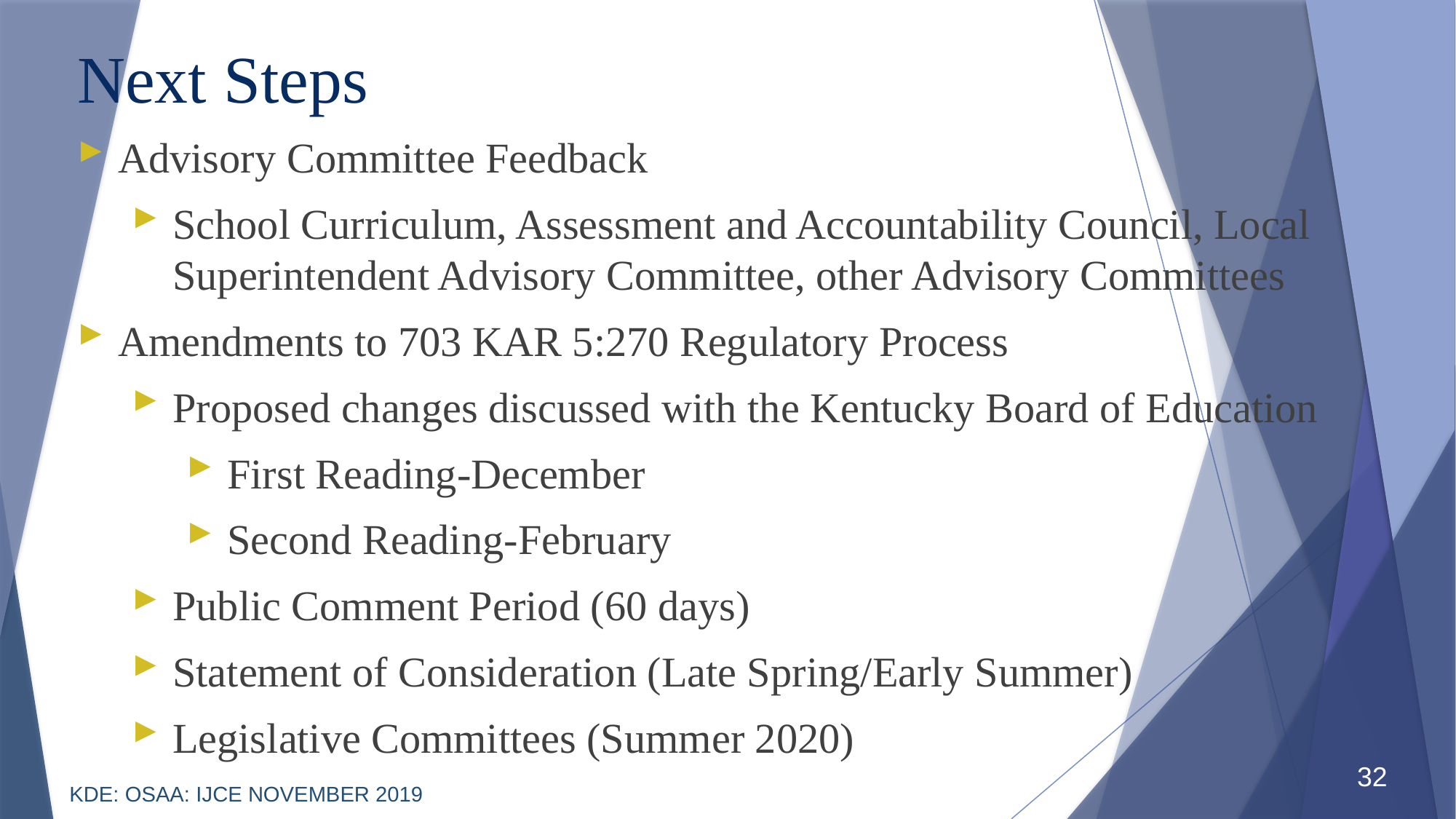

# Next Steps
Advisory Committee Feedback
School Curriculum, Assessment and Accountability Council, Local Superintendent Advisory Committee, other Advisory Committees
Amendments to 703 KAR 5:270 Regulatory Process
Proposed changes discussed with the Kentucky Board of Education
First Reading-December
Second Reading-February
Public Comment Period (60 days)
Statement of Consideration (Late Spring/Early Summer)
Legislative Committees (Summer 2020)

32
KDE: OSAA: IJCE NOVEMBER 2019